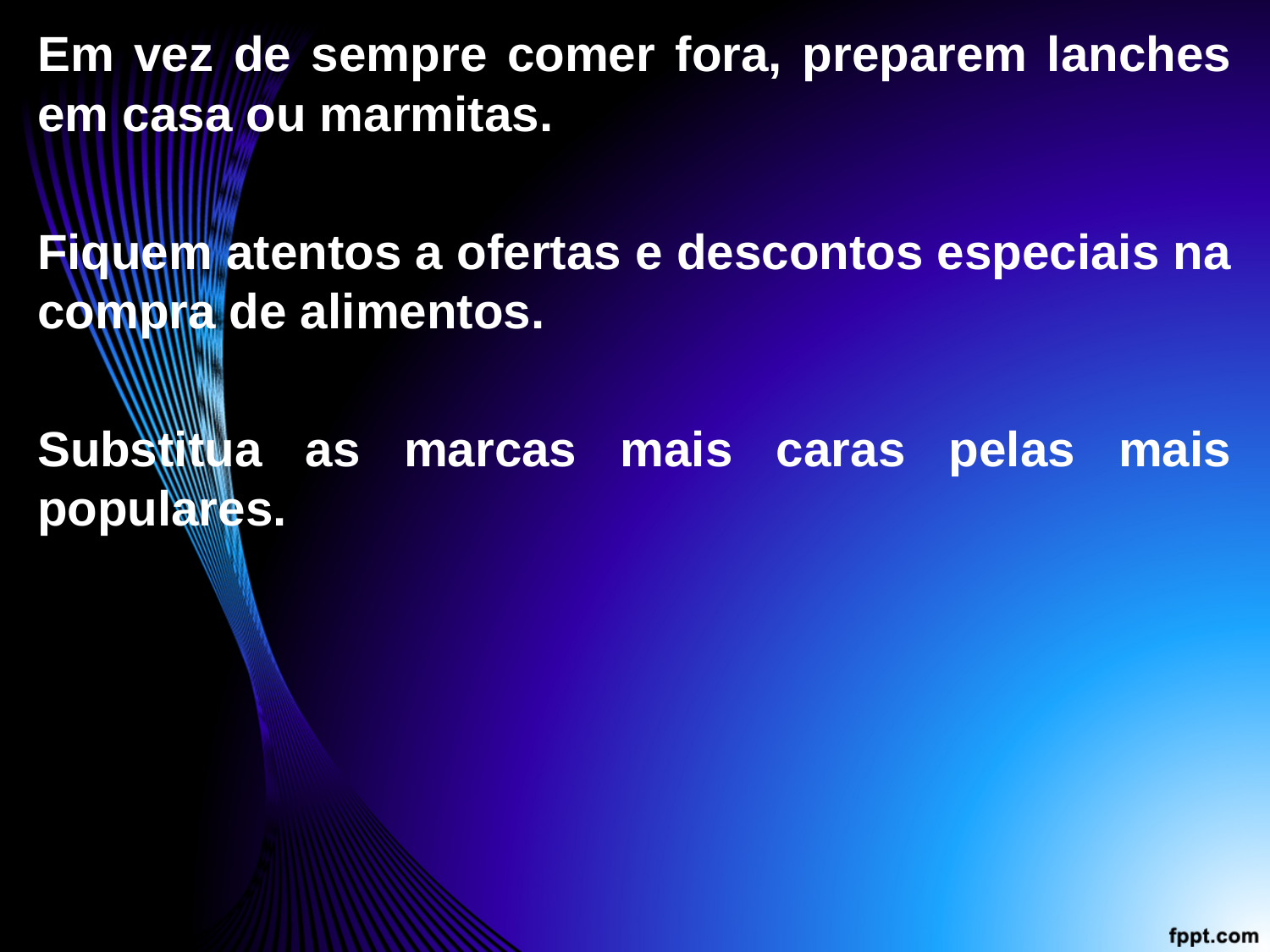

Em vez de sempre comer fora, preparem lanches em casa ou marmitas.

Fiquem atentos a ofertas e descontos especiais na compra de alimentos.

Substitua as marcas mais caras pelas mais populares.